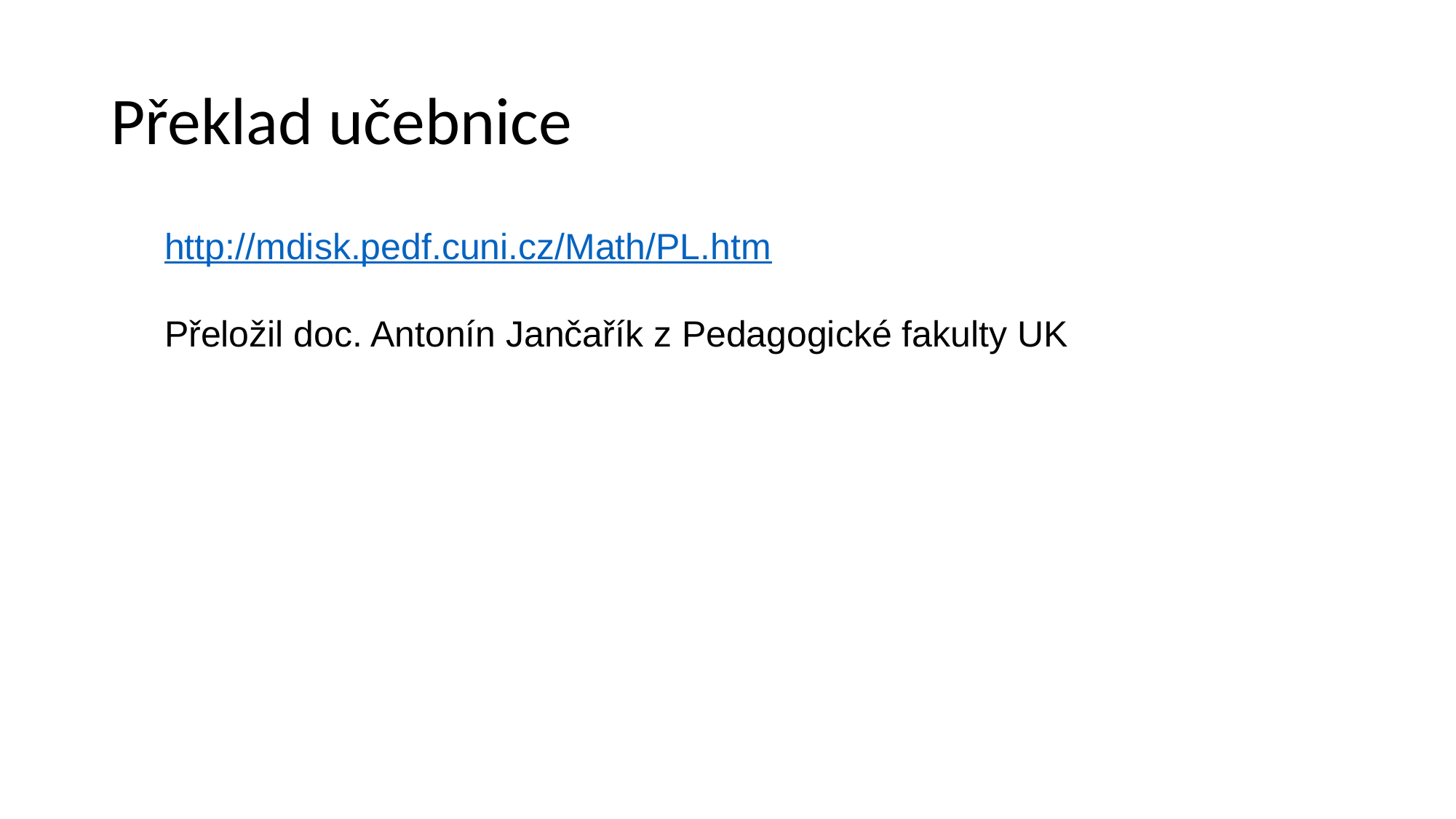

# Překlad učebnice
http://mdisk.pedf.cuni.cz/Math/PL.htm

Přeložil doc. Antonín Jančařík z Pedagogické fakulty UK